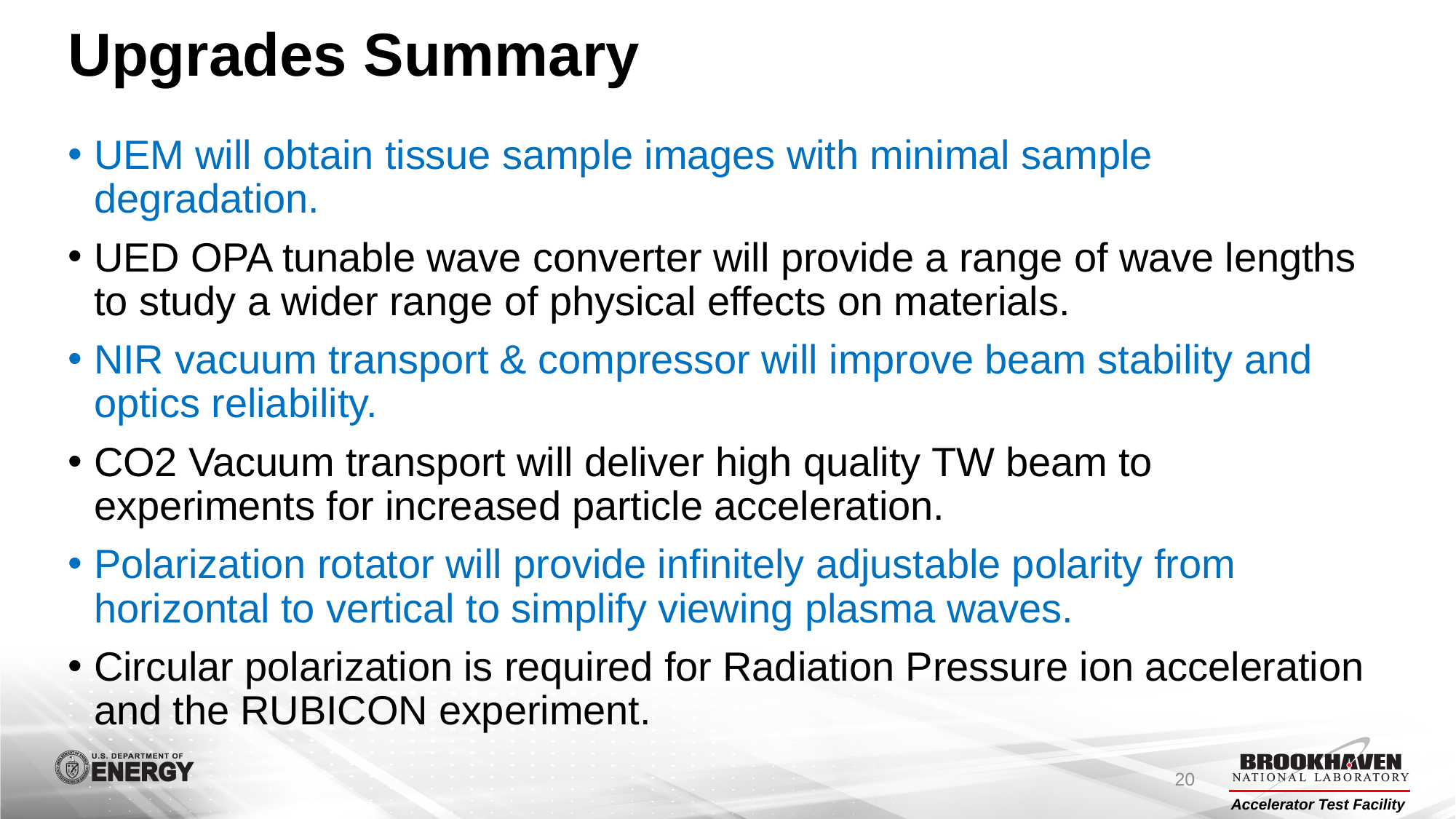

# Upgrades Summary
UEM will obtain tissue sample images with minimal sample degradation.
UED OPA tunable wave converter will provide a range of wave lengths to study a wider range of physical effects on materials.
NIR vacuum transport & compressor will improve beam stability and optics reliability.
CO2 Vacuum transport will deliver high quality TW beam to experiments for increased particle acceleration.
Polarization rotator will provide infinitely adjustable polarity from horizontal to vertical to simplify viewing plasma waves.
Circular polarization is required for Radiation Pressure ion acceleration and the RUBICON experiment.
20